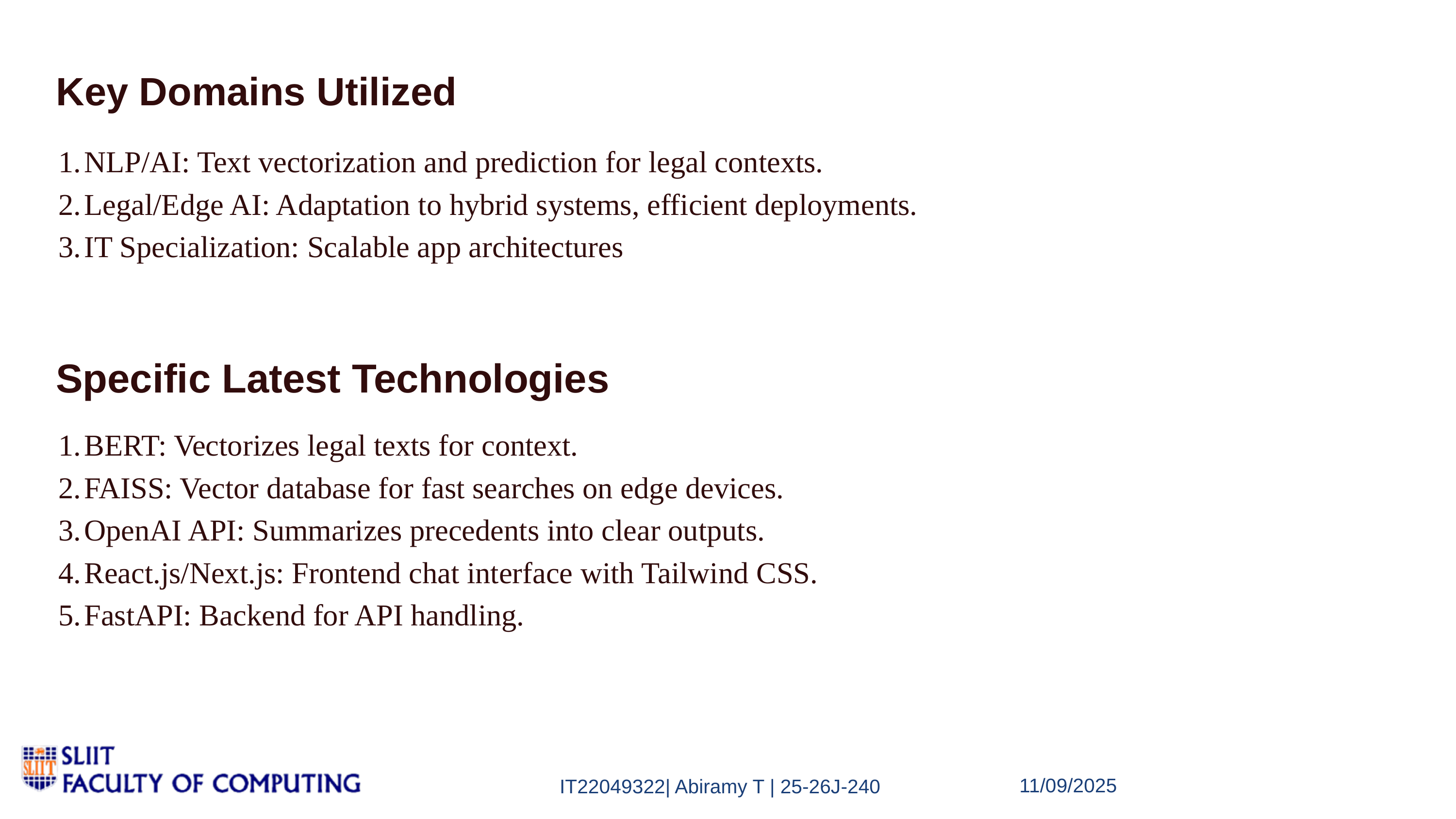

Key Domains Utilized

NLP/AI: Text vectorization and prediction for legal contexts.
Legal/Edge AI: Adaptation to hybrid systems, efficient deployments.
IT Specialization: Scalable app architectures
Specific Latest Technologies
BERT: Vectorizes legal texts for context.
FAISS: Vector database for fast searches on edge devices.
OpenAI API: Summarizes precedents into clear outputs.
React.js/Next.js: Frontend chat interface with Tailwind CSS.
FastAPI: Backend for API handling.

IT22049322| Abiramy T | 25-26J-240

11/09/2025